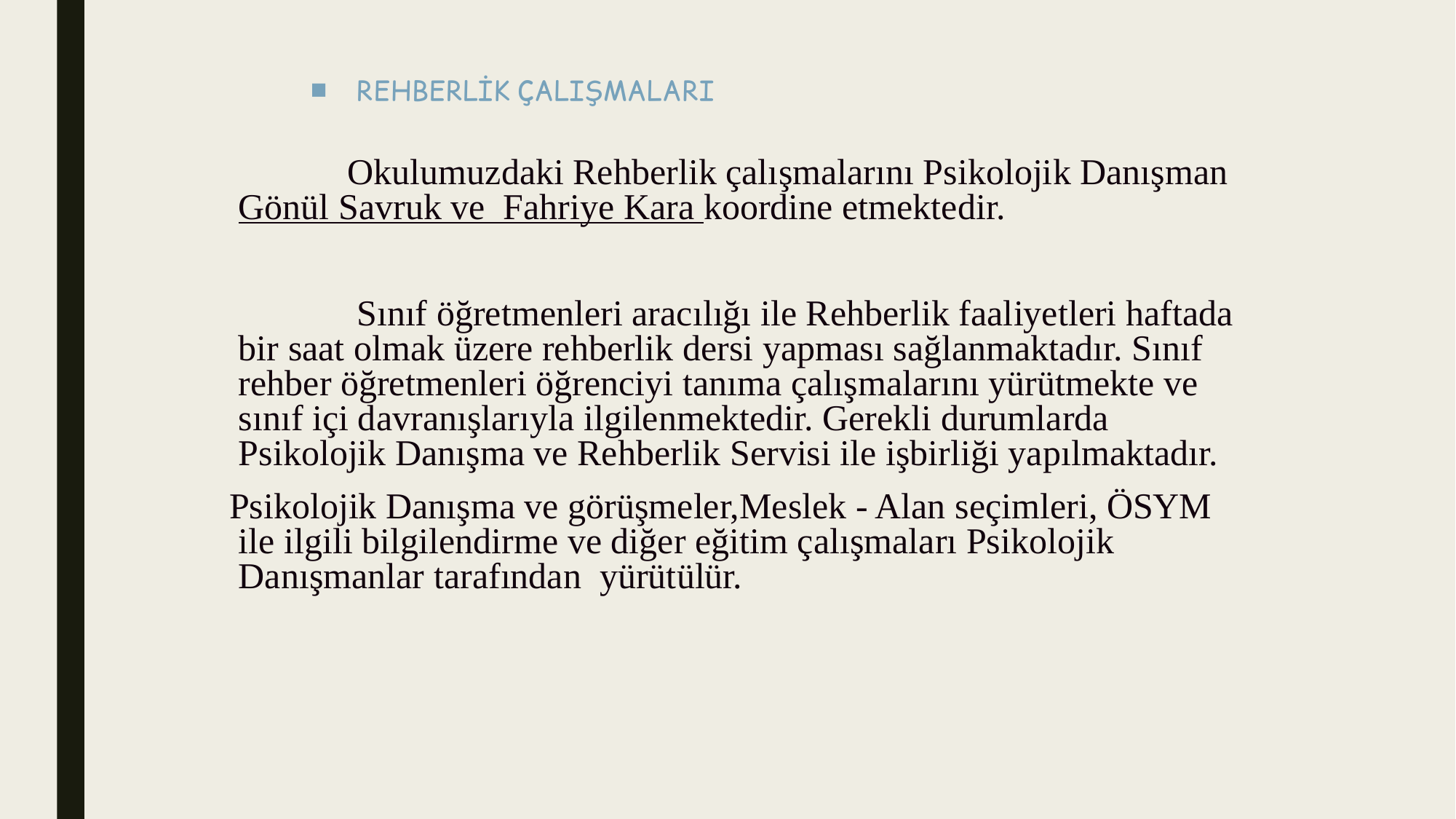

REHBERLİK ÇALIŞMALARI
		Okulumuzdaki Rehberlik çalışmalarını Psikolojik Danışman Gönül Savruk ve  Fahriye Kara koordine etmektedir.

		 Sınıf öğretmenleri aracılığı ile Rehberlik faaliyetleri haftada bir saat olmak üzere rehberlik dersi yapması sağlanmaktadır. Sınıf rehber öğretmenleri öğrenciyi tanıma çalışmalarını yürütmekte ve sınıf içi davranışlarıyla ilgilenmektedir. Gerekli durumlarda Psikolojik Danışma ve Rehberlik Servisi ile işbirliği yapılmaktadır.
    Psikolojik Danışma ve görüşmeler,Meslek - Alan seçimleri, ÖSYM ile ilgili bilgilendirme ve diğer eğitim çalışmaları Psikolojik Danışmanlar tarafından  yürütülür.